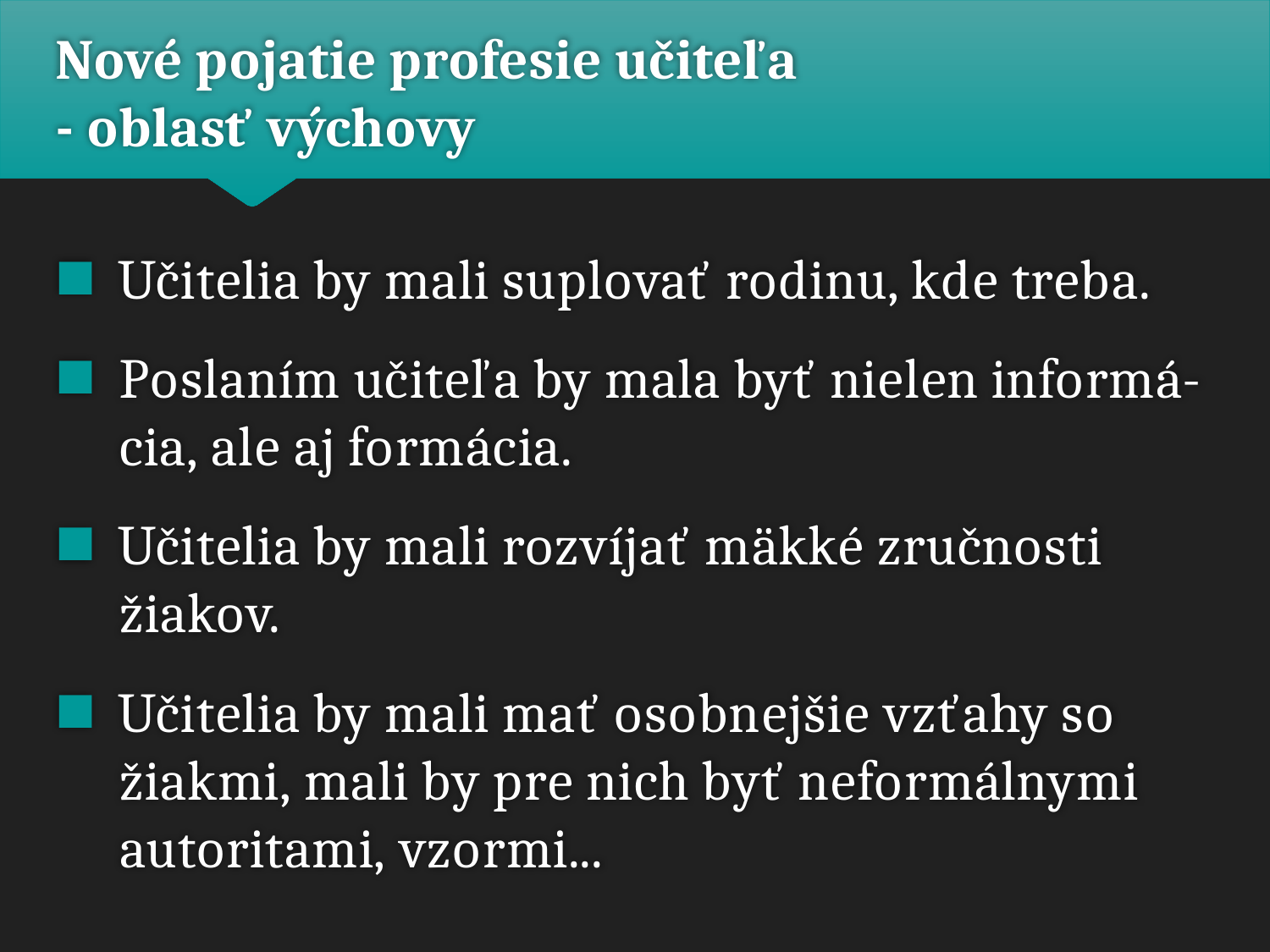

# Nové pojatie profesie učiteľa - oblasť výchovy
Učitelia by mali suplovať rodinu, kde treba.
Poslaním učiteľa by mala byť nielen informá-cia, ale aj formácia.
Učitelia by mali rozvíjať mäkké zručnosti žiakov.
Učitelia by mali mať osobnejšie vzťahy so žiakmi, mali by pre nich byť neformálnymi autoritami, vzormi...